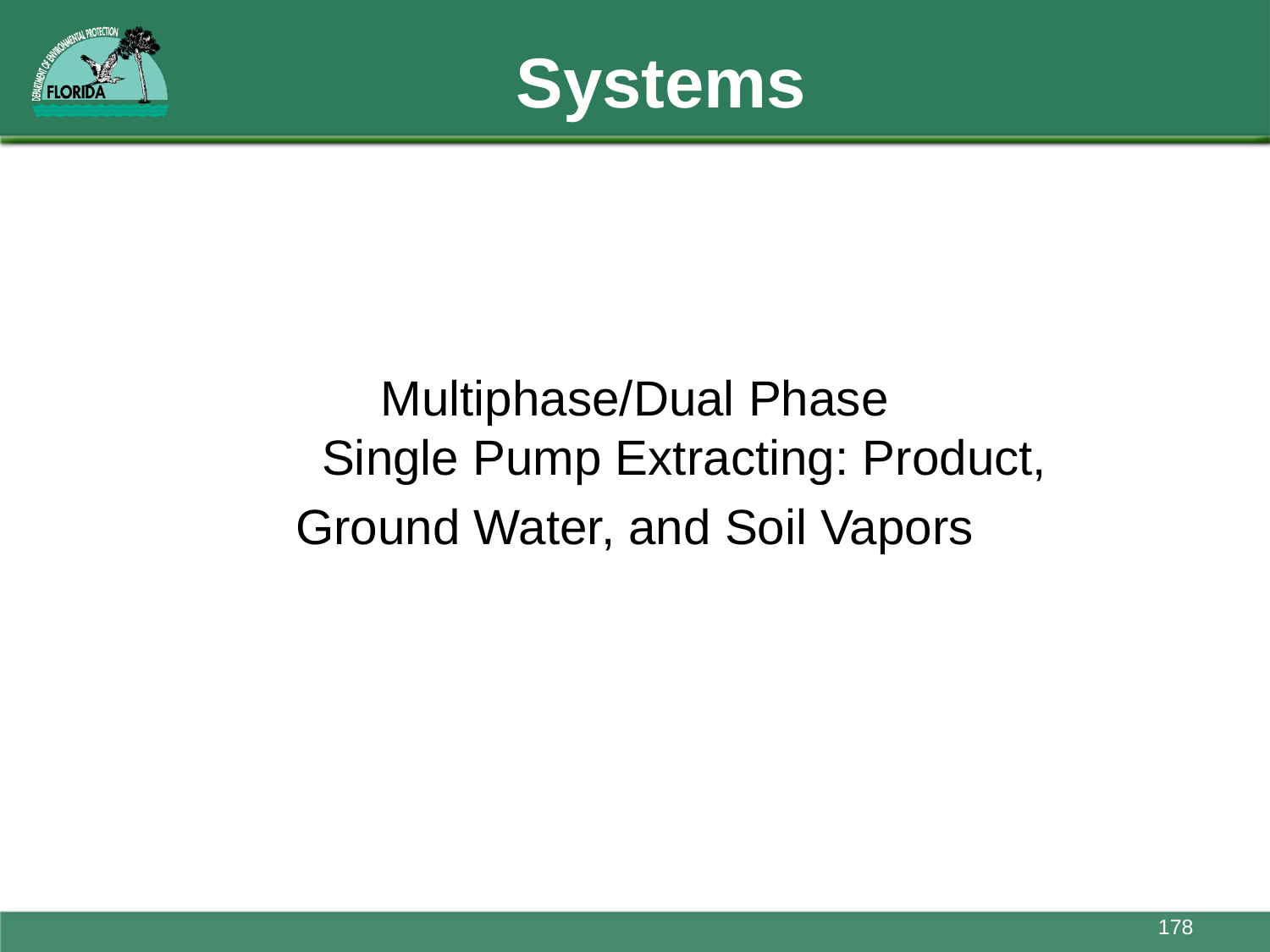

# Systems

Multiphase/Dual Phase
	Single Pump Extracting: Product,
Ground Water, and Soil Vapors
178